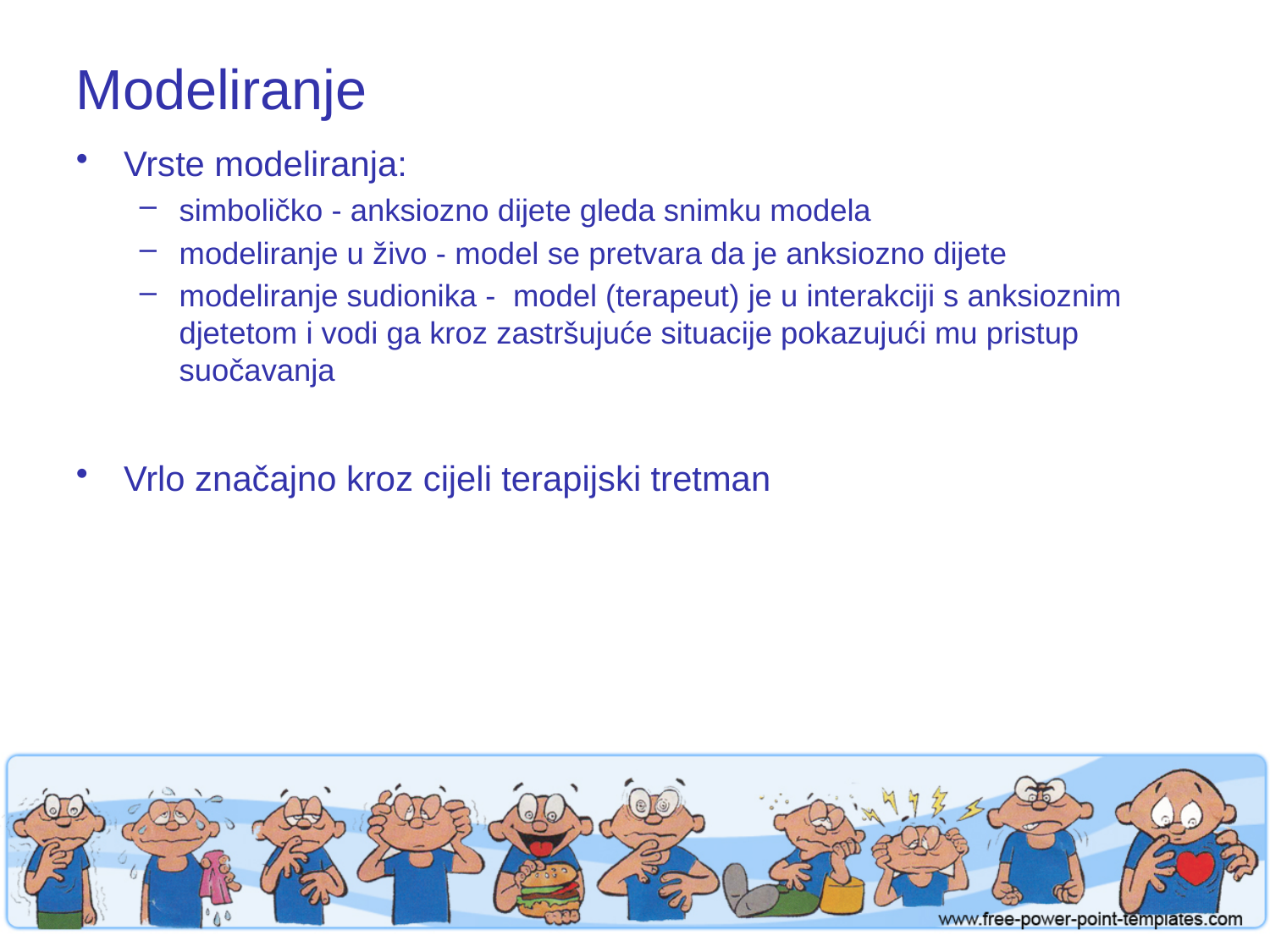

# Modeliranje
Vrste modeliranja:
simboličko - anksiozno dijete gleda snimku modela
modeliranje u živo - model se pretvara da je anksiozno dijete
modeliranje sudionika -  model (terapeut) je u interakciji s anksioznim djetetom i vodi ga kroz zastršujuće situacije pokazujući mu pristup suočavanja

Vrlo značajno kroz cijeli terapijski tretman